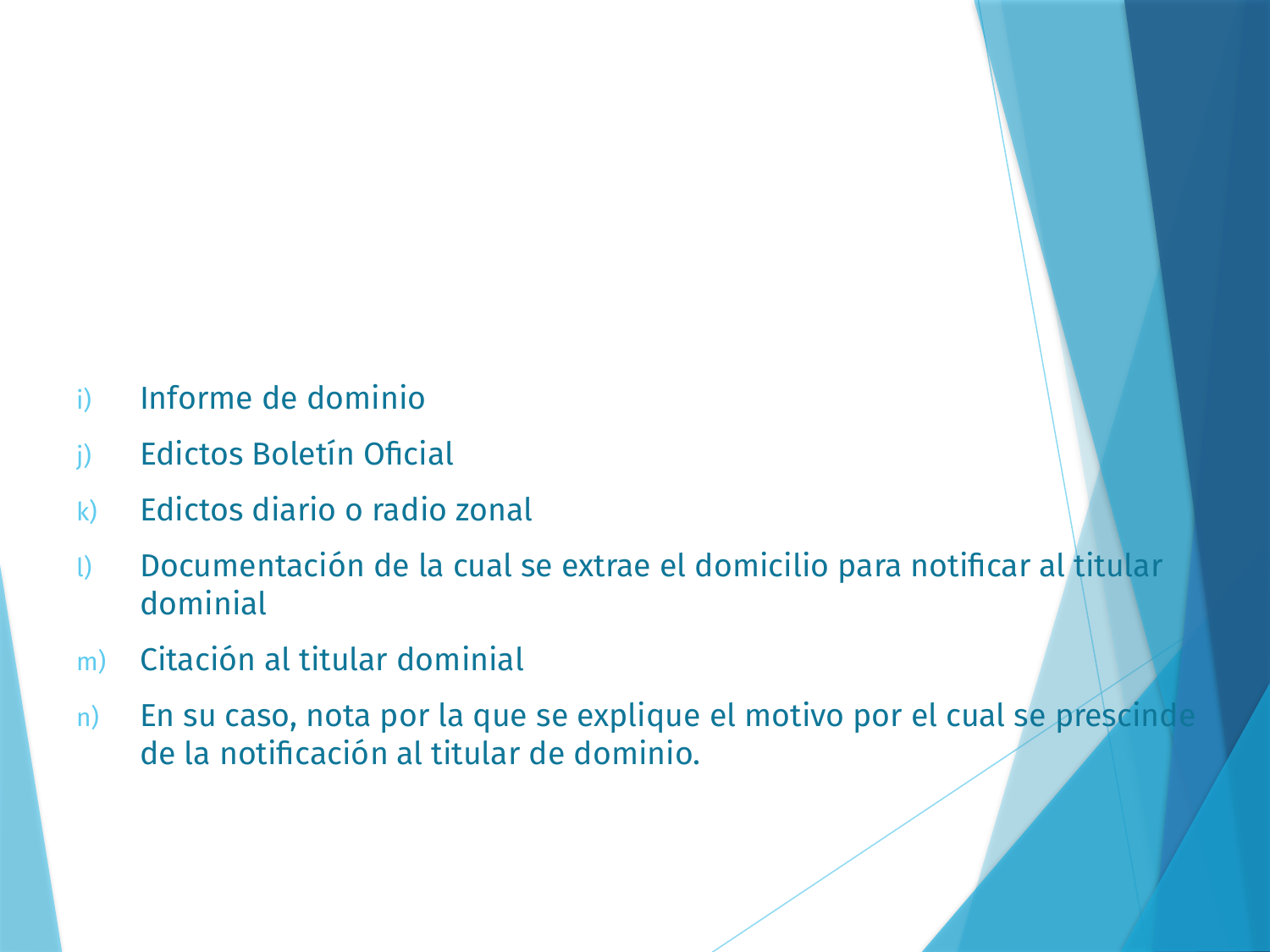

#
Informe de dominio
Edictos Boletín Oficial
Edictos diario o radio zonal
Documentación de la cual se extrae el domicilio para notificar al titular dominial
Citación al titular dominial
En su caso, nota por la que se explique el motivo por el cual se prescinde de la notificación al titular de dominio.